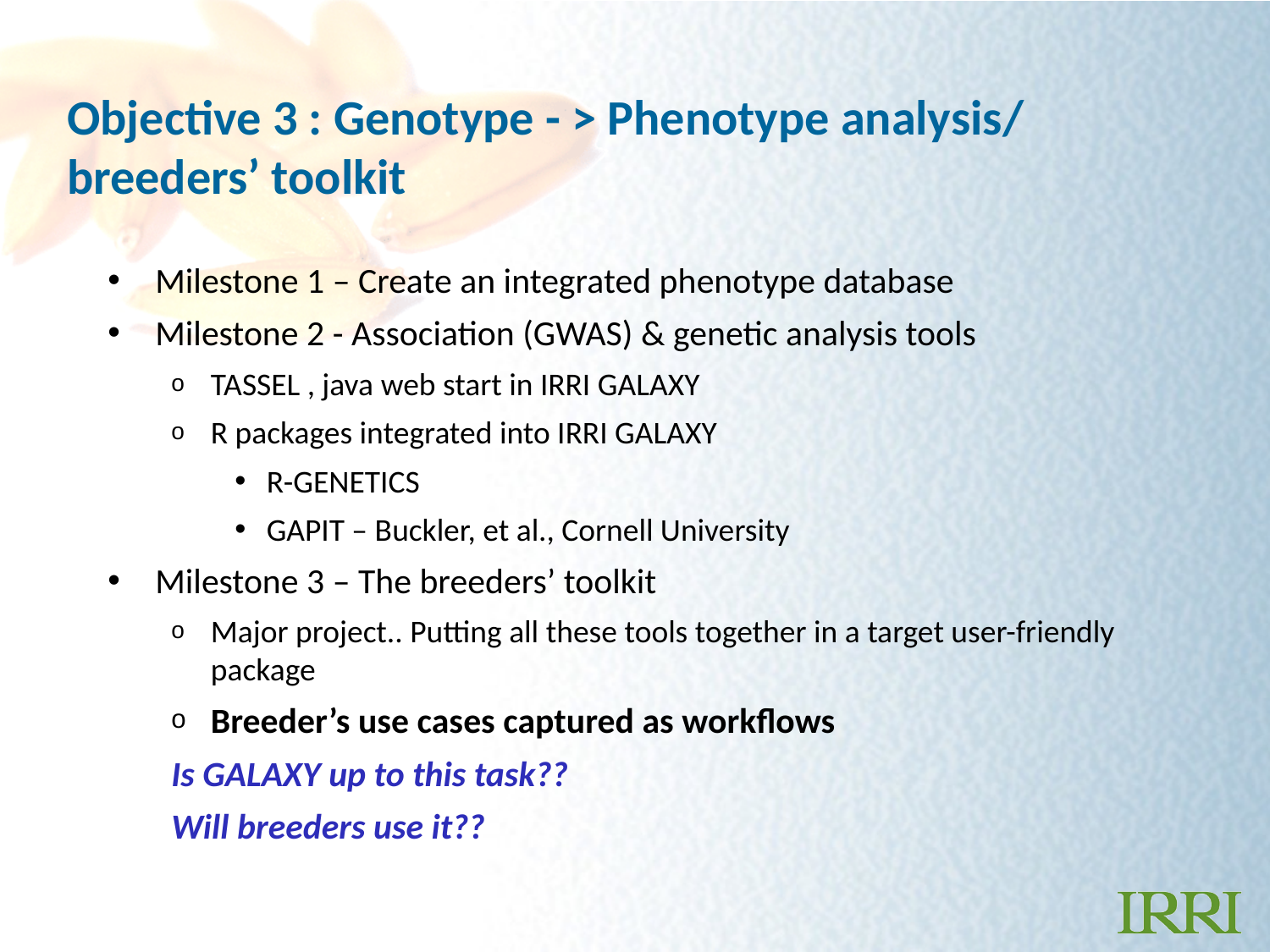

# Objective 3 : Genotype - > Phenotype analysis/ breeders’ toolkit
Milestone 1 – Create an integrated phenotype database
Milestone 2 - Association (GWAS) & genetic analysis tools
TASSEL , java web start in IRRI GALAXY
R packages integrated into IRRI GALAXY
R-GENETICS
GAPIT – Buckler, et al., Cornell University
Milestone 3 – The breeders’ toolkit
Major project.. Putting all these tools together in a target user-friendly package
Breeder’s use cases captured as workflows
Is GALAXY up to this task??
Will breeders use it??